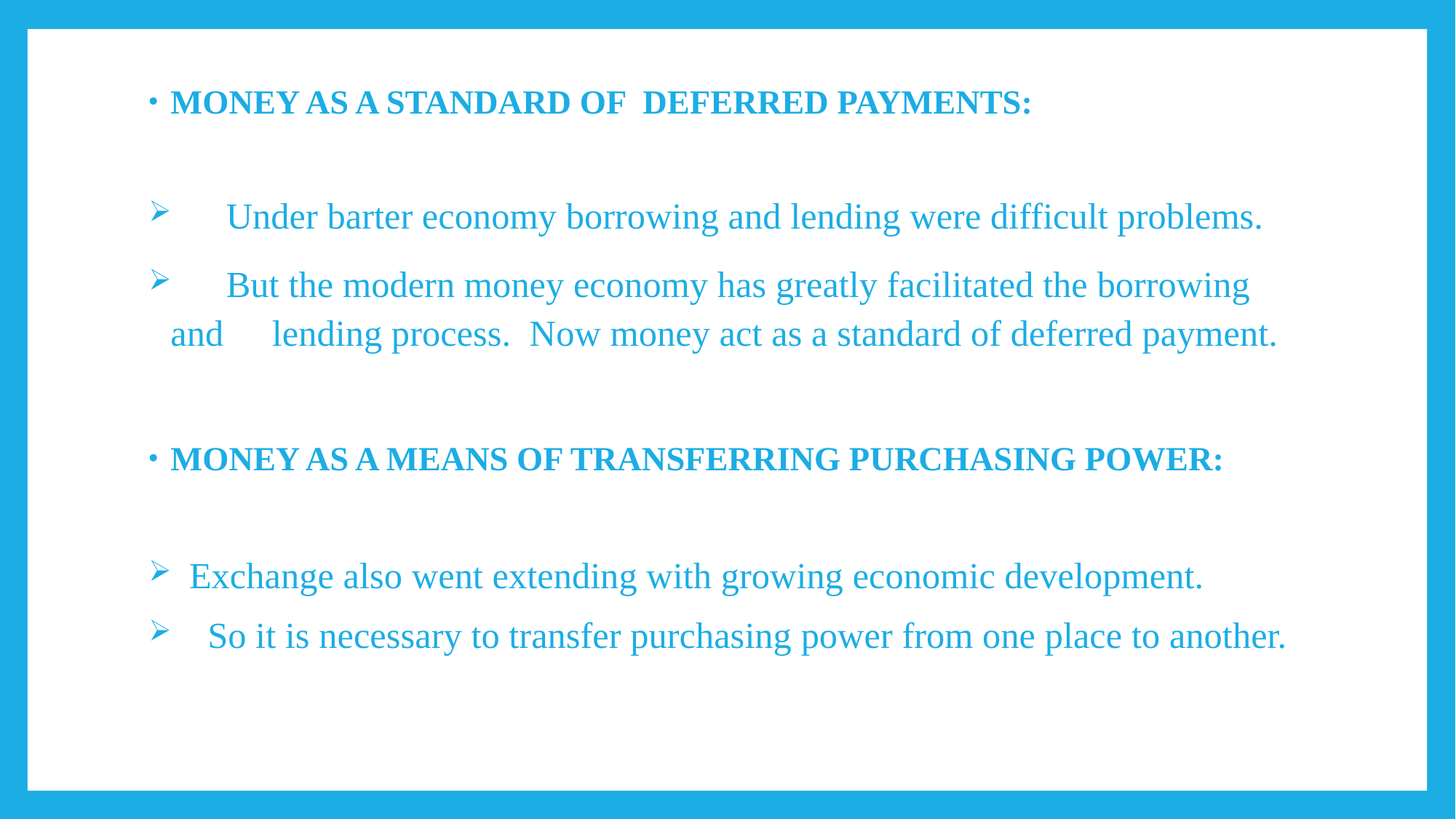

MONEY AS A STANDARD OF  DEFERRED PAYMENTS:

      Under barter economy borrowing and lending were difficult problems.
      But the modern money economy has greatly facilitated the borrowing and    			lending process.  Now money act as a standard of deferred payment.

MONEY AS A MEANS OF TRANSFERRING PURCHASING POWER:

  Exchange also went extending with growing economic development.
    So it is necessary to transfer purchasing power from one place to another.